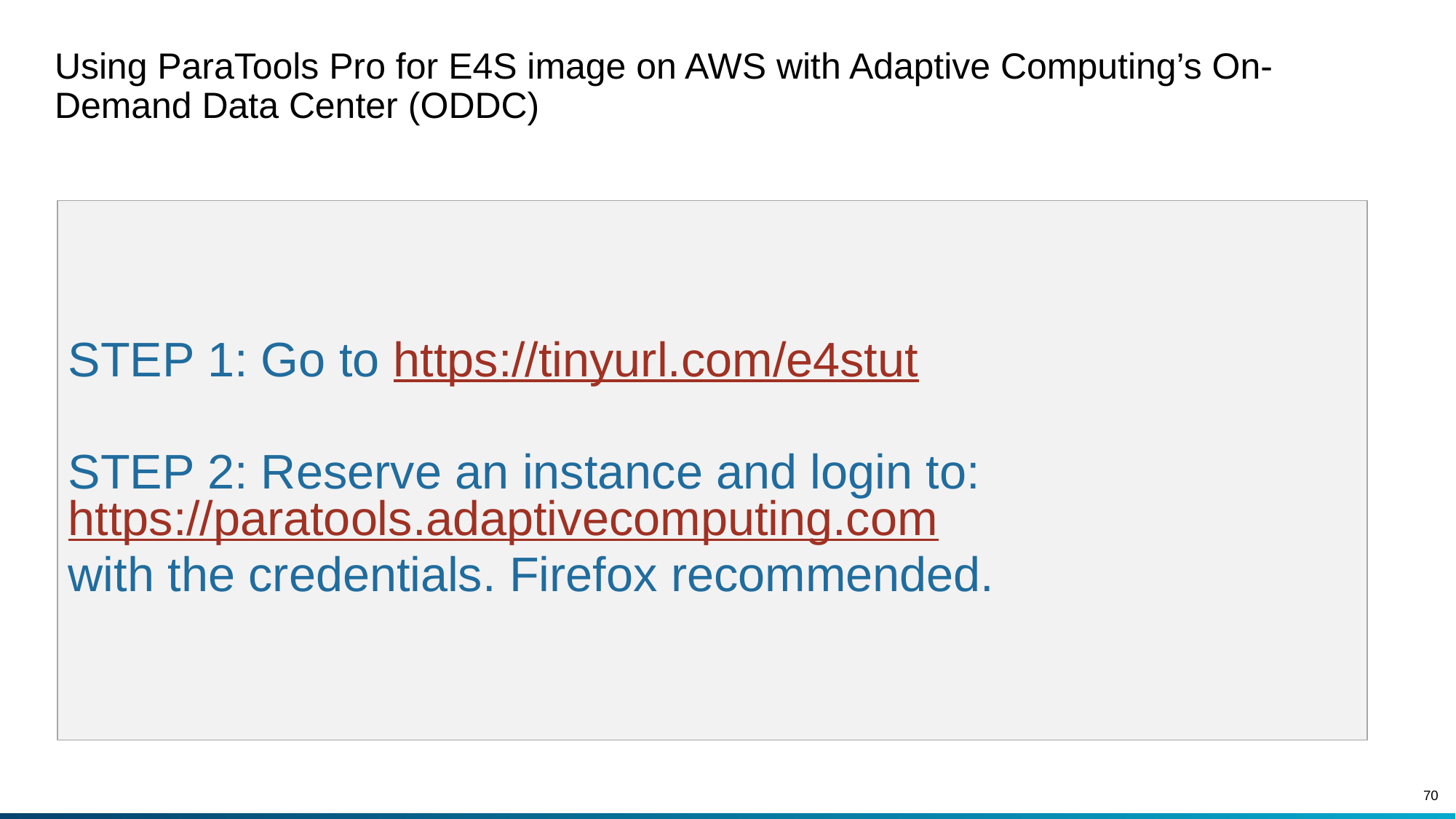

# Using ParaTools Pro for E4S image on AWS with Adaptive Computing’s On-Demand Data Center (ODDC)
STEP 1: Go to https://tinyurl.com/e4stut

STEP 2: Reserve an instance and login to:
https://paratools.adaptivecomputing.com
with the credentials. Firefox recommended.